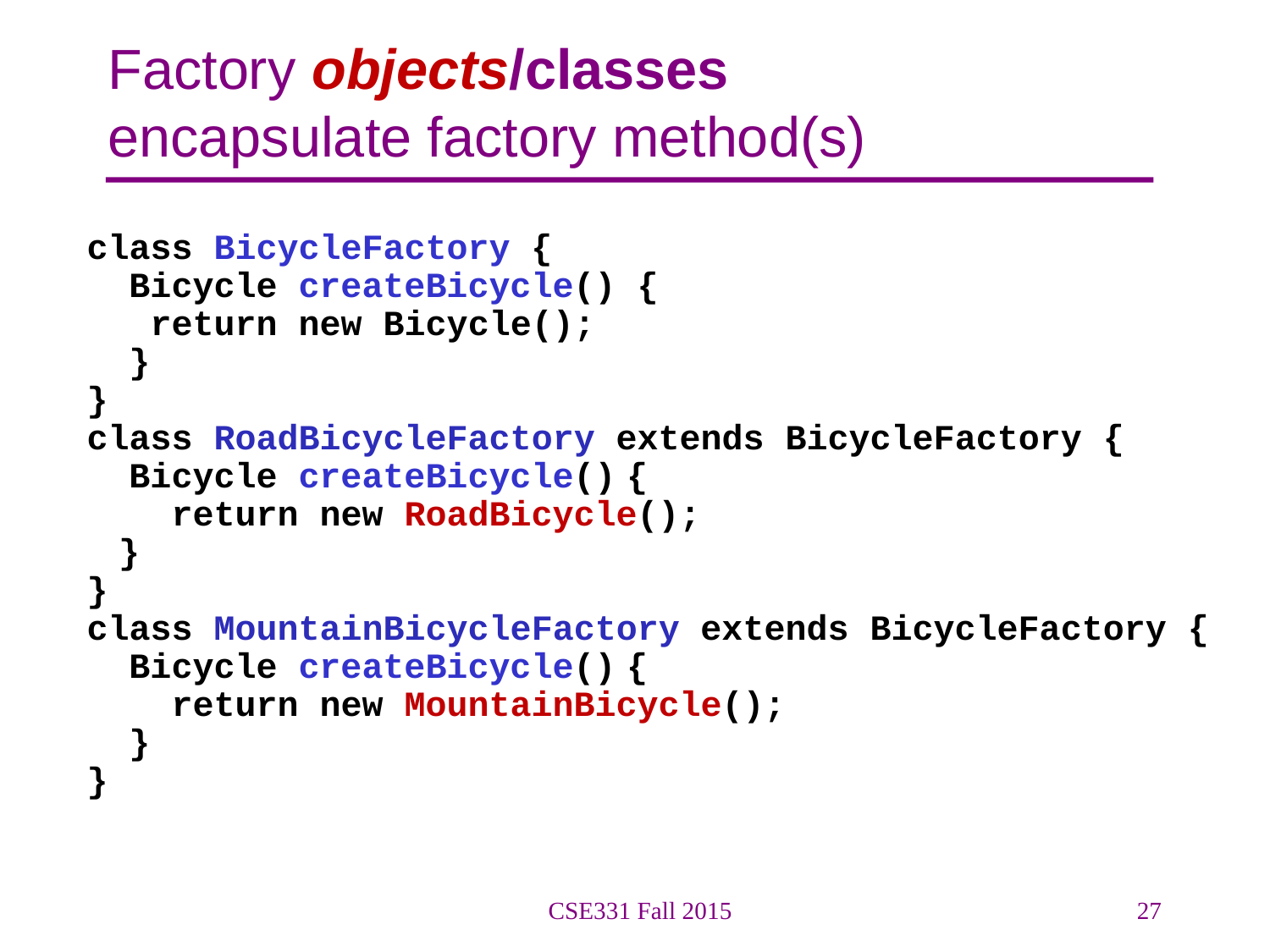

# Factory objects/classes encapsulate factory method(s)
class BicycleFactory {
  Bicycle createBicycle() {
   return new Bicycle();
  }
}
class RoadBicycleFactory extends BicycleFactory {
  Bicycle createBicycle() {
        return new RoadBicycle();
   }
}
class MountainBicycleFactory extends BicycleFactory {
  Bicycle createBicycle() {
        return new MountainBicycle();
  }
}
CSE331 Fall 2015
27